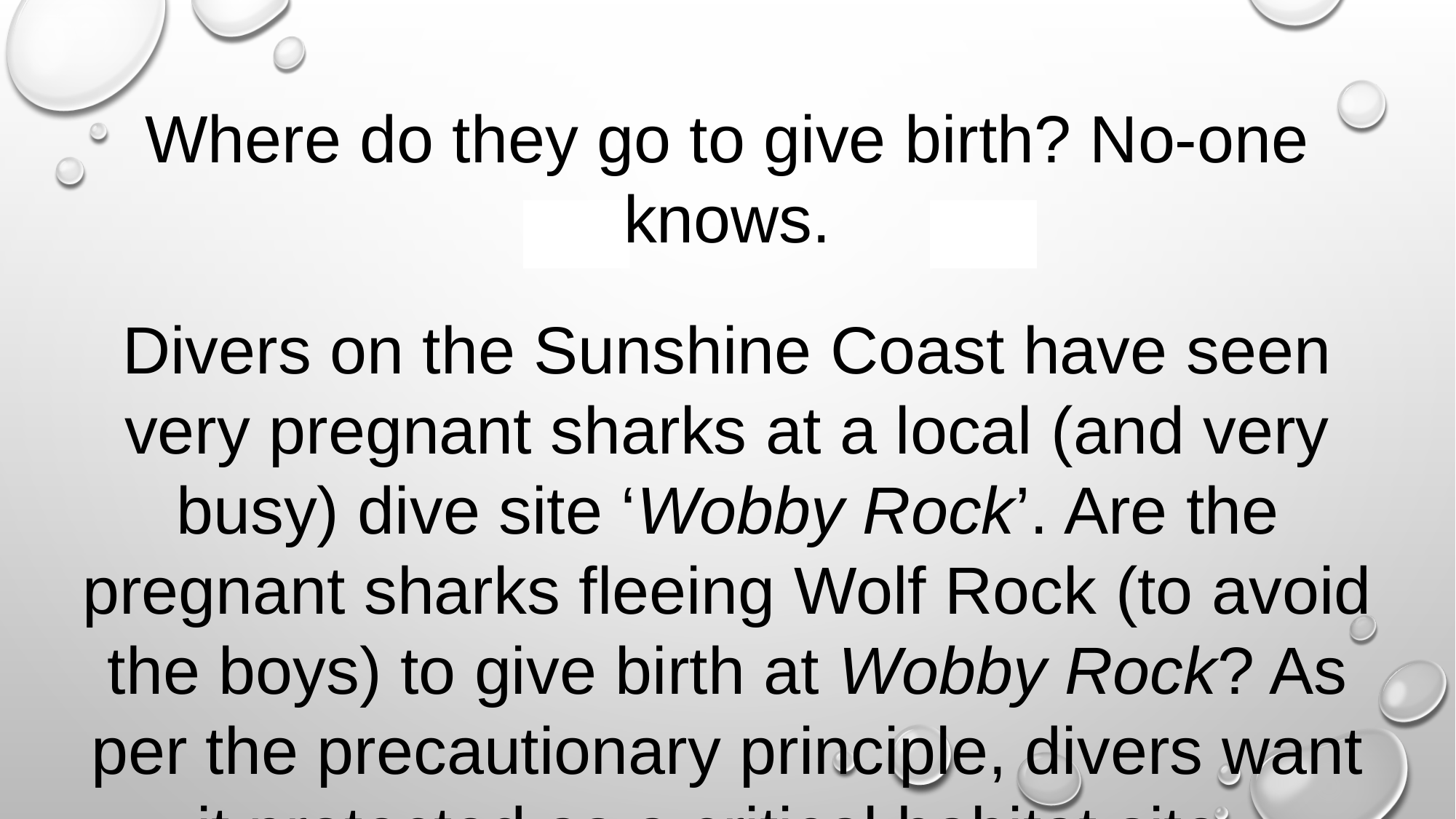

Where do they go to give birth? No-one knows.

Divers on the Sunshine Coast have seen very pregnant sharks at a local (and very busy) dive site ‘Wobby Rock’. Are the pregnant sharks fleeing Wolf Rock (to avoid the boys) to give birth at Wobby Rock? As per the precautionary principle, divers want it protected as a critical habitat site.